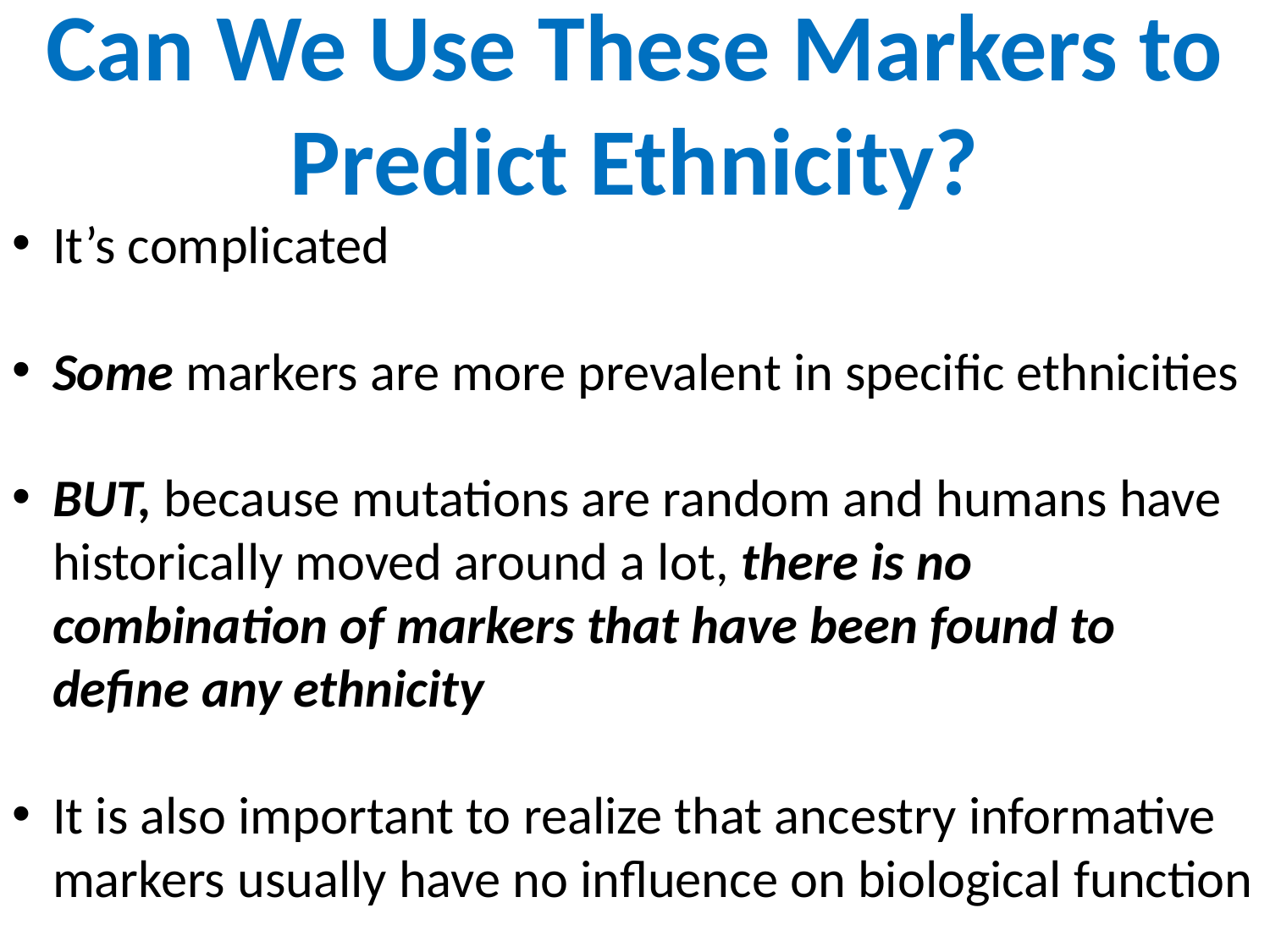

Can We Use These Markers to Predict Ethnicity?
It’s complicated

Some markers are more prevalent in specific ethnicities

BUT, because mutations are random and humans have historically moved around a lot, there is no combination of markers that have been found to define any ethnicity

It is also important to realize that ancestry informative markers usually have no influence on biological function